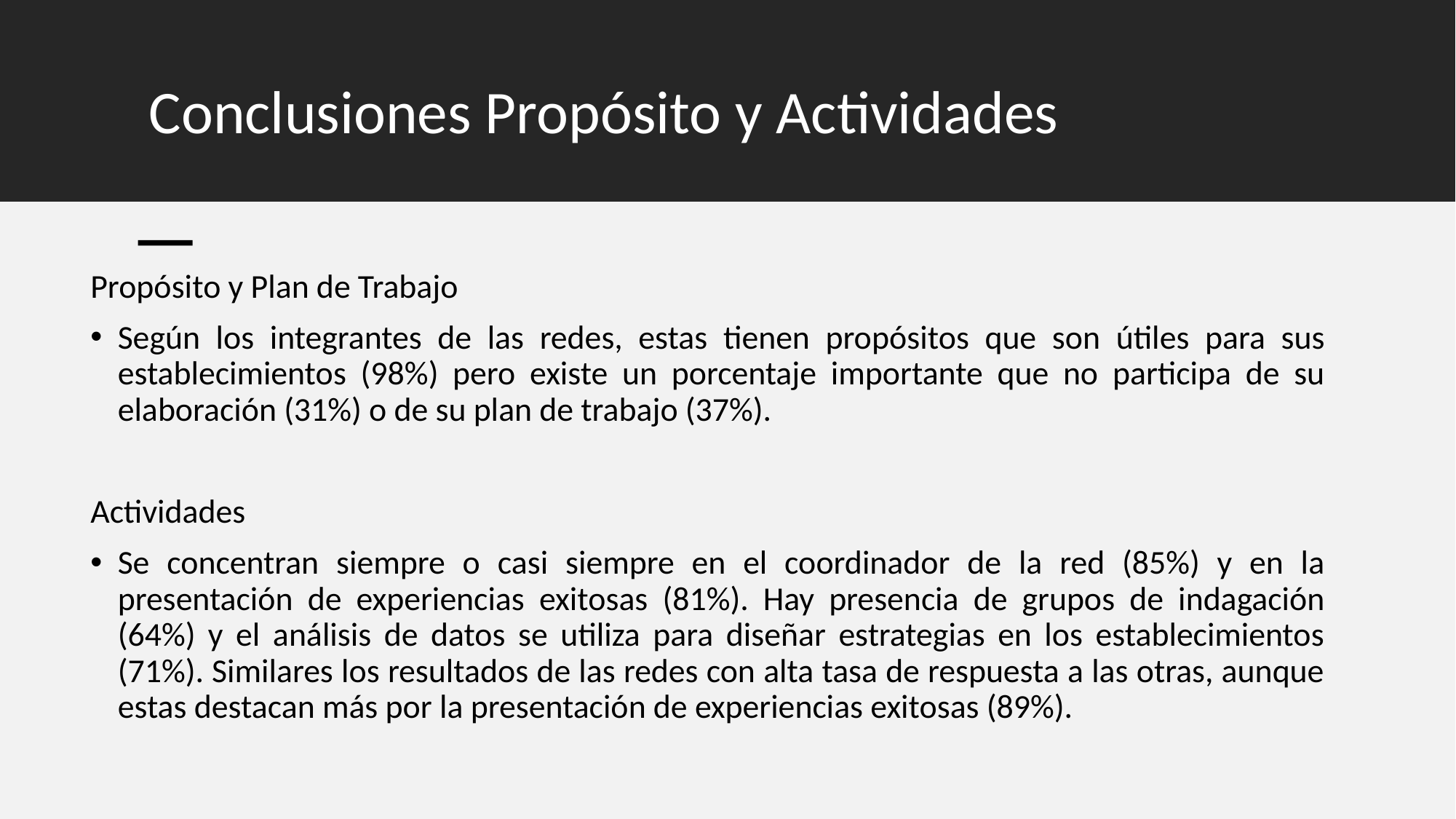

# Conclusiones Propósito y Actividades

Propósito y Plan de Trabajo
Según los integrantes de las redes, estas tienen propósitos que son útiles para sus establecimientos (98%) pero existe un porcentaje importante que no participa de su elaboración (31%) o de su plan de trabajo (37%).

Actividades
Se concentran siempre o casi siempre en el coordinador de la red (85%) y en la presentación de experiencias exitosas (81%). Hay presencia de grupos de indagación (64%) y el análisis de datos se utiliza para diseñar estrategias en los establecimientos (71%). Similares los resultados de las redes con alta tasa de respuesta a las otras, aunque estas destacan más por la presentación de experiencias exitosas (89%).